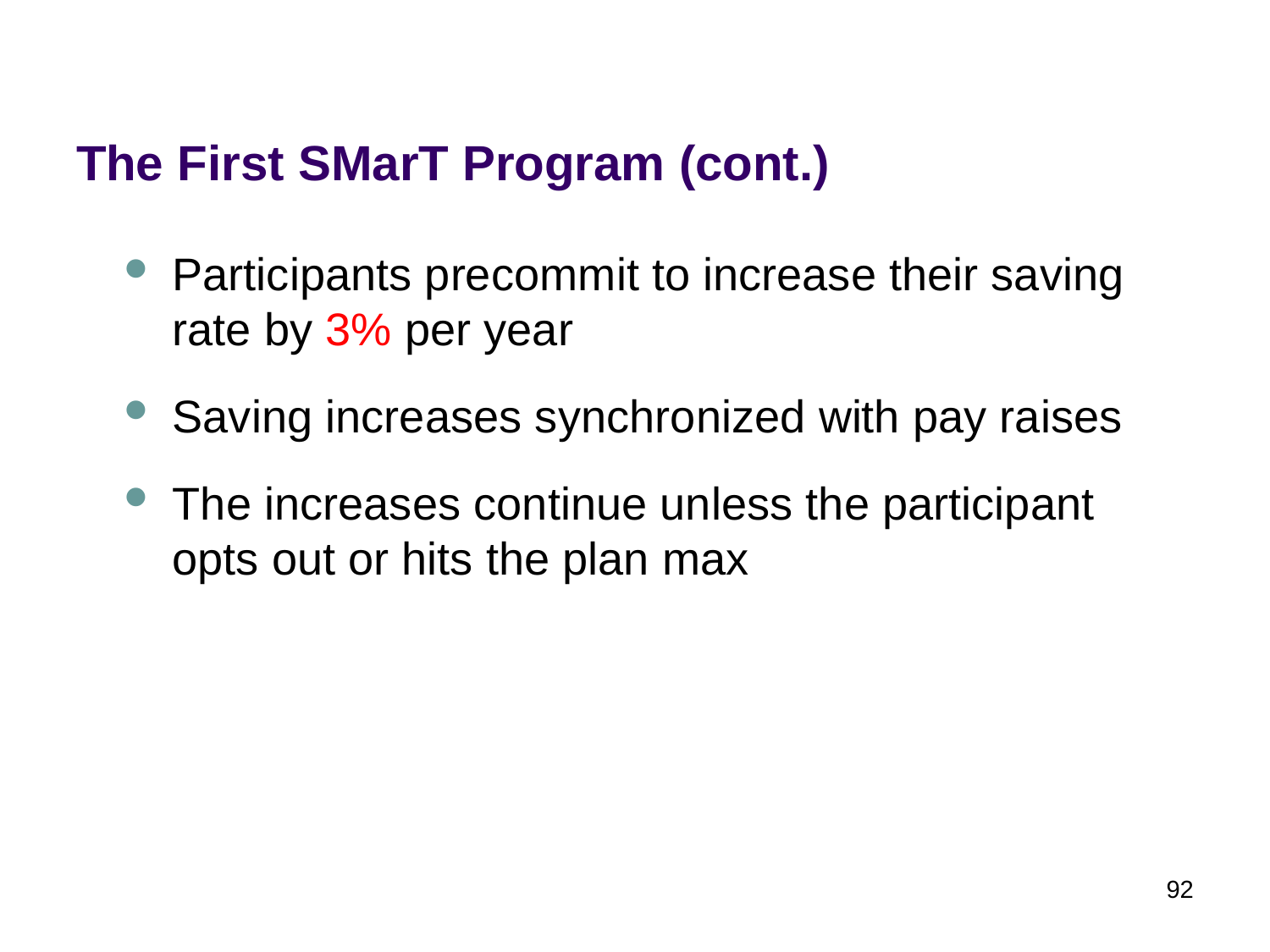

# The First SMarT Program (cont.)
Participants precommit to increase their saving rate by 3% per year
Saving increases synchronized with pay raises
The increases continue unless the participant opts out or hits the plan max

92